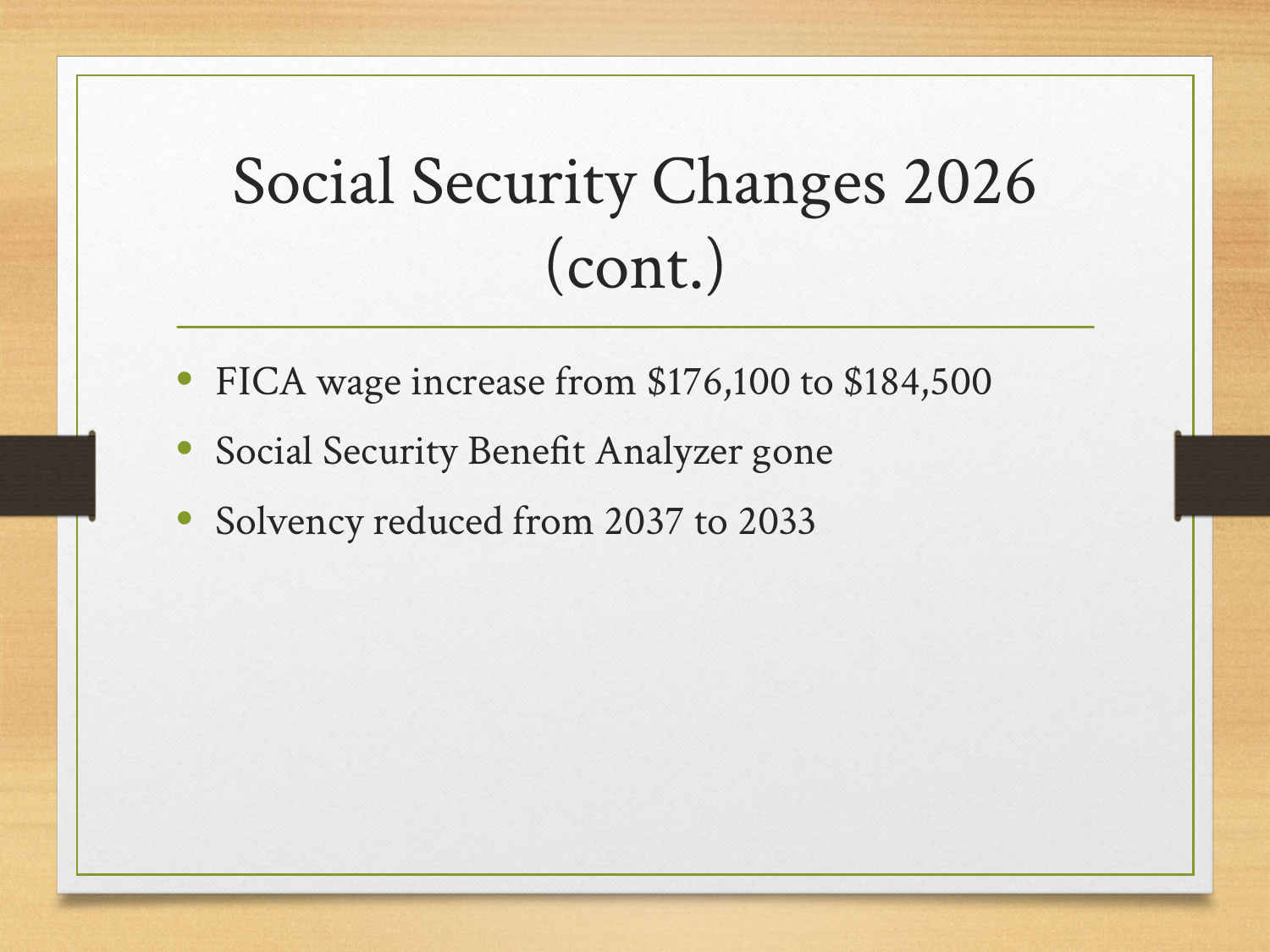

# Social Security Changes 2026 (cont.)
FICA wage increase from $176,100 to $184,500
Social Security Benefit Analyzer gone
Solvency reduced from 2037 to 2033